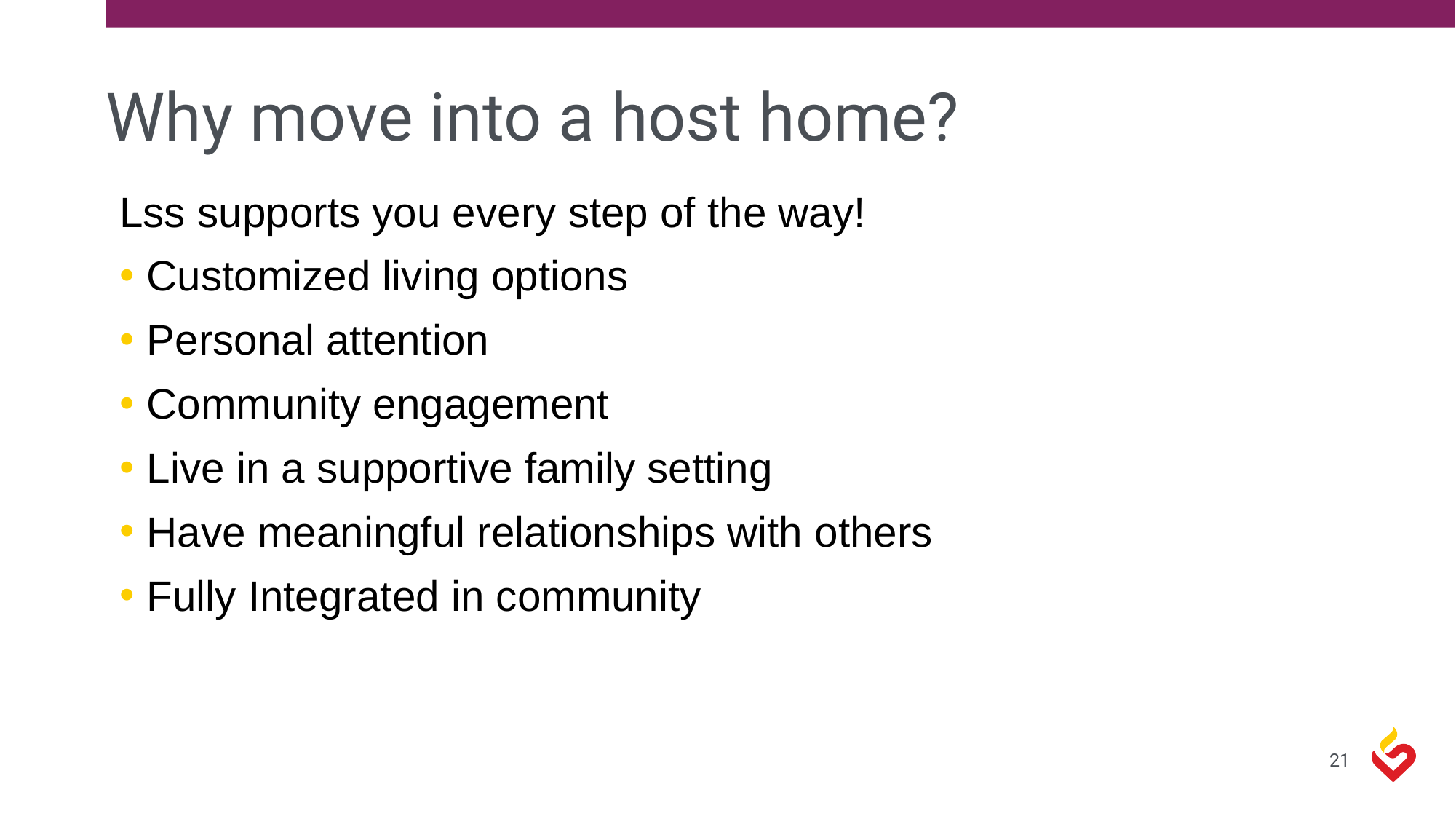

# Why move into a host home?
Lss supports you every step of the way!
Customized living options
Personal attention
Community engagement
Live in a supportive family setting
Have meaningful relationships with others
Fully Integrated in community

21